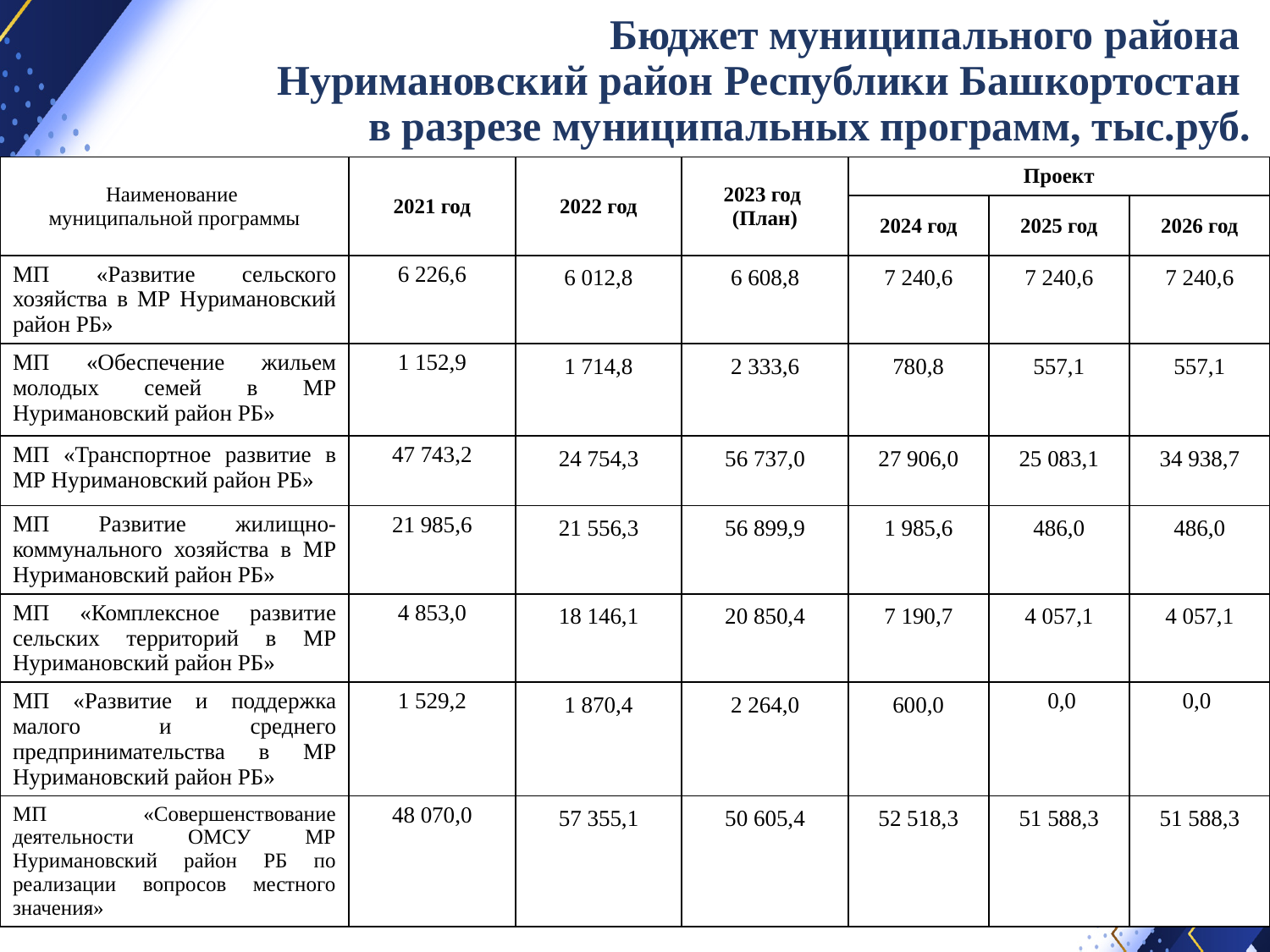

# Бюджет муниципального района Нуримановский район Республики Башкортостан в разрезе муниципальных программ, тыс.руб.
| Наименование муниципальной программы | 2021 год | 2022 год | 2023 год (План) | Проект |  |  |
| --- | --- | --- | --- | --- | --- | --- |
|  |  |  |  | 2024 год | 2025 год | 2026 год |
| МП «Развитие сельского хозяйства в МР Нуримановский район РБ» | 6 226,6 | 6 012,8 | 6 608,8 | 7 240,6 | 7 240,6 | 7 240,6 |
| МП «Обеспечение жильем молодых семей в МР Нуримановский район РБ» | 1 152,9 | 1 714,8 | 2 333,6 | 780,8 | 557,1 | 557,1 |
| МП «Транспортное развитие в МР Нуримановский район РБ» | 47 743,2 | 24 754,3 | 56 737,0 | 27 906,0 | 25 083,1 | 34 938,7 |
| МП Развитие жилищно-коммунального хозяйства в МР Нуримановский район РБ» | 21 985,6 | 21 556,3 | 56 899,9 | 1 985,6 | 486,0 | 486,0 |
| МП «Комплексное развитие сельских территорий в МР Нуримановский район РБ» | 4 853,0 | 18 146,1 | 20 850,4 | 7 190,7 | 4 057,1 | 4 057,1 |
| МП «Развитие и поддержка малого и среднего предпринимательства в МР Нуримановский район РБ» | 1 529,2 | 1 870,4 | 2 264,0 | 600,0 | 0,0 | 0,0 |
| МП «Совершенствование деятельности ОМСУ МР Нуримановский район РБ по реализации вопросов местного значения» | 48 070,0 | 57 355,1 | 50 605,4 | 52 518,3 | 51 588,3 | 51 588,3 |